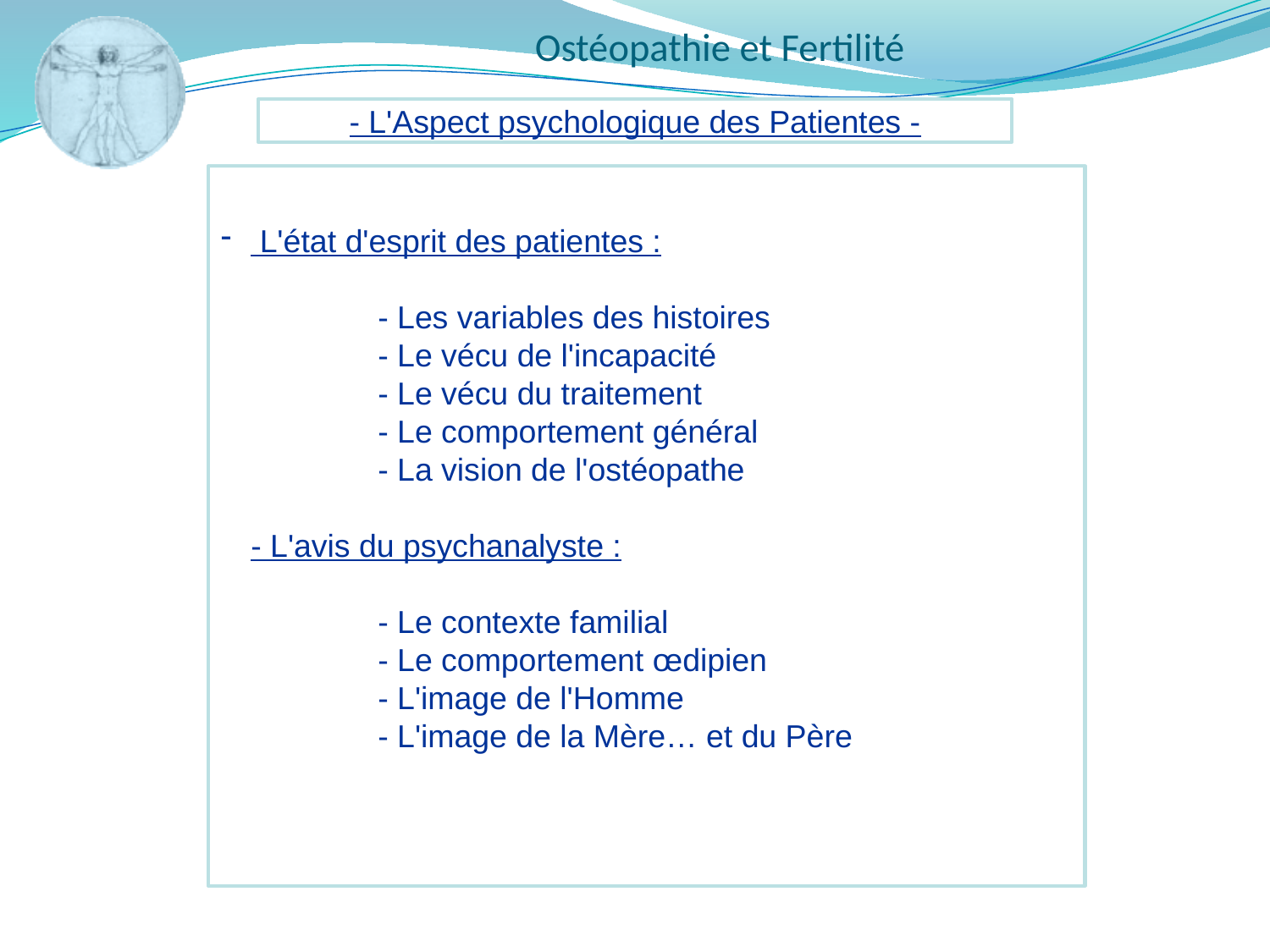

- L'Aspect psychologique des Patientes -

 L'état d'esprit des patientes :
	- Les variables des histoires
	- Le vécu de l'incapacité
	- Le vécu du traitement
	- Le comportement général
	- La vision de l'ostéopathe
- L'avis du psychanalyste :
	- Le contexte familial
	- Le comportement œdipien
	- L'image de l'Homme
	- L'image de la Mère… et du Père